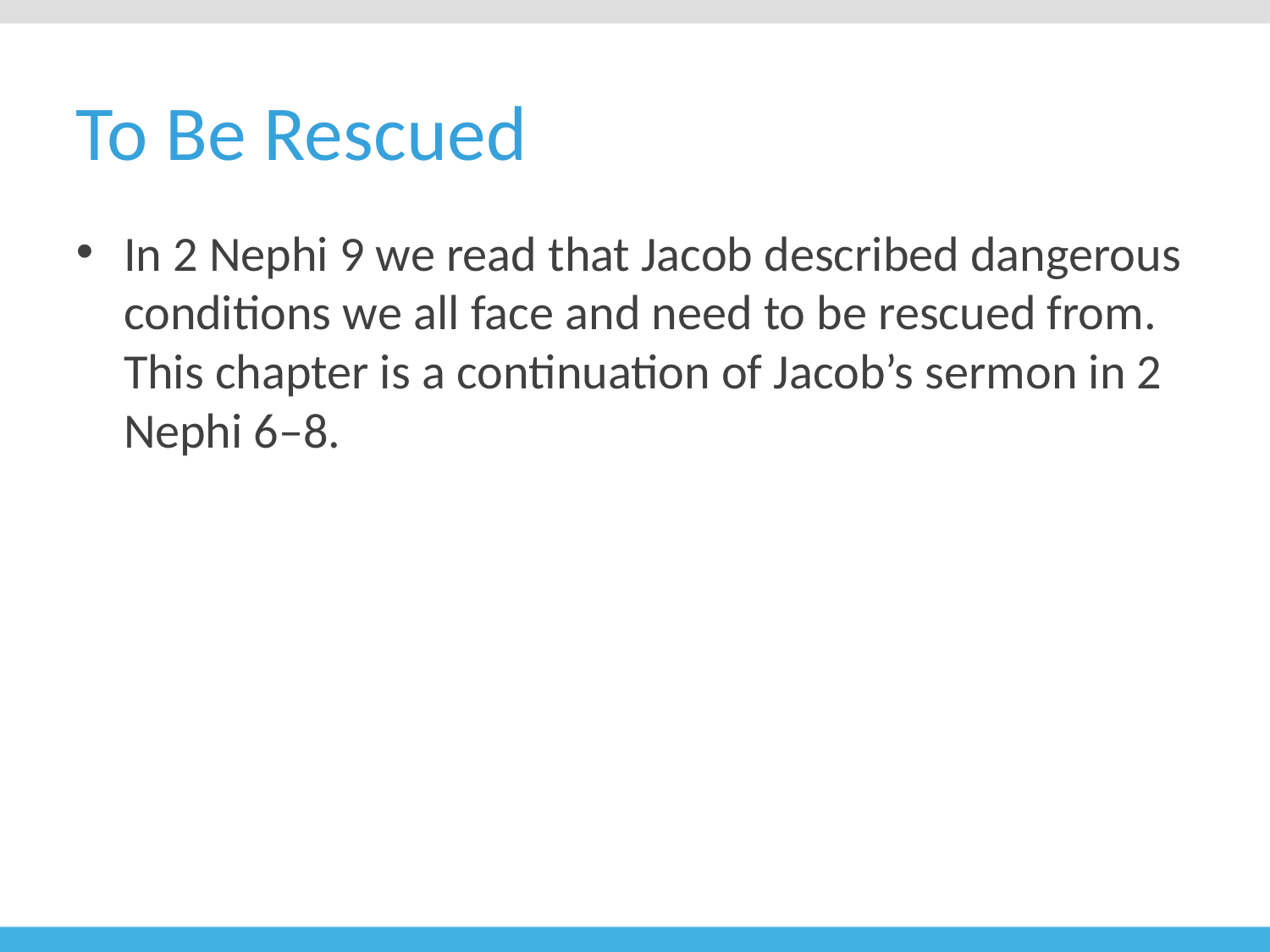

# To Be Rescued
In 2 Nephi 9 we read that Jacob described dangerous conditions we all face and need to be rescued from. This chapter is a continuation of Jacob’s sermon in 2 Nephi 6–8.